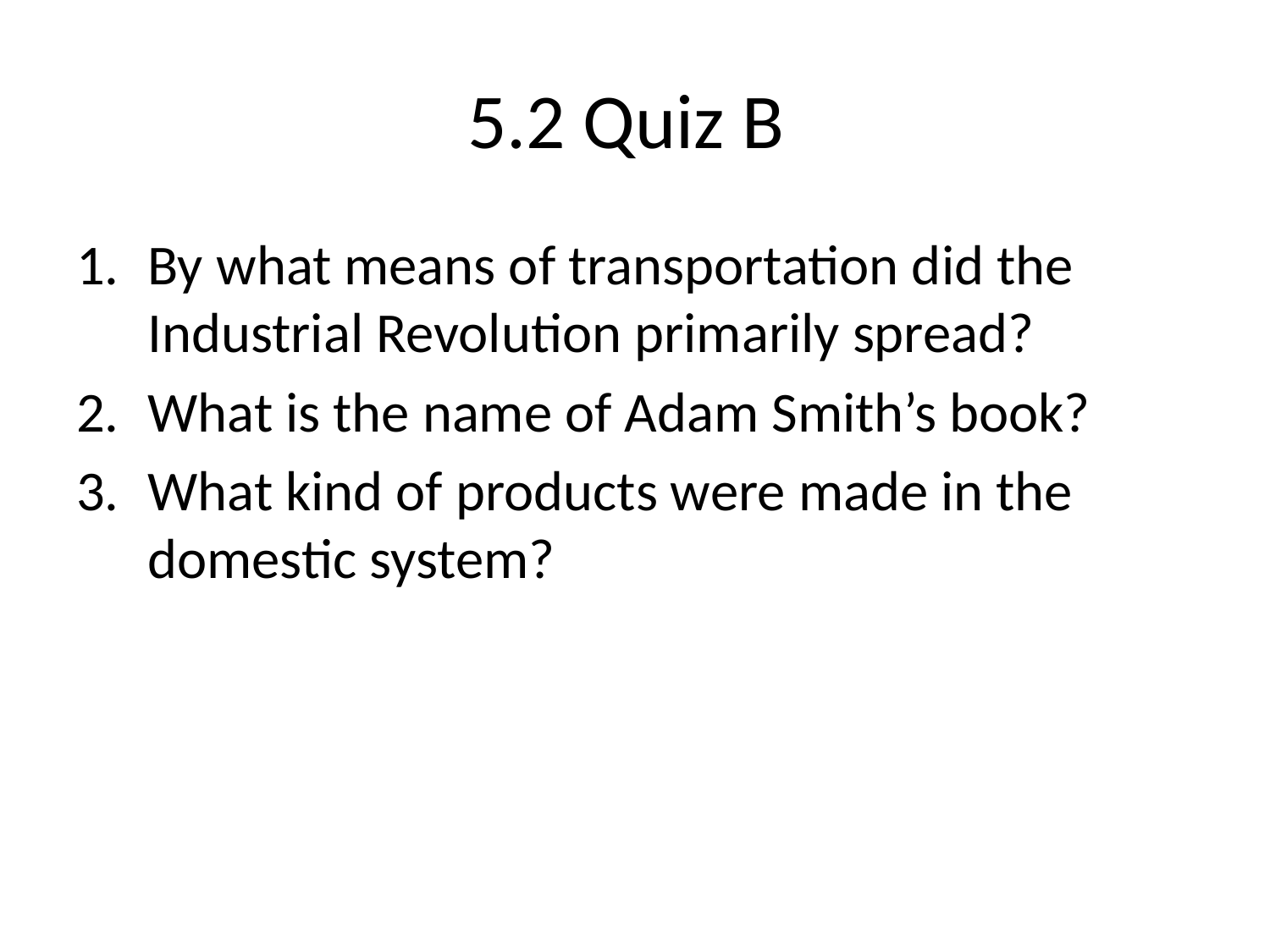

# 5.2 Quiz B
By what means of transportation did the Industrial Revolution primarily spread?
What is the name of Adam Smith’s book?
What kind of products were made in the domestic system?